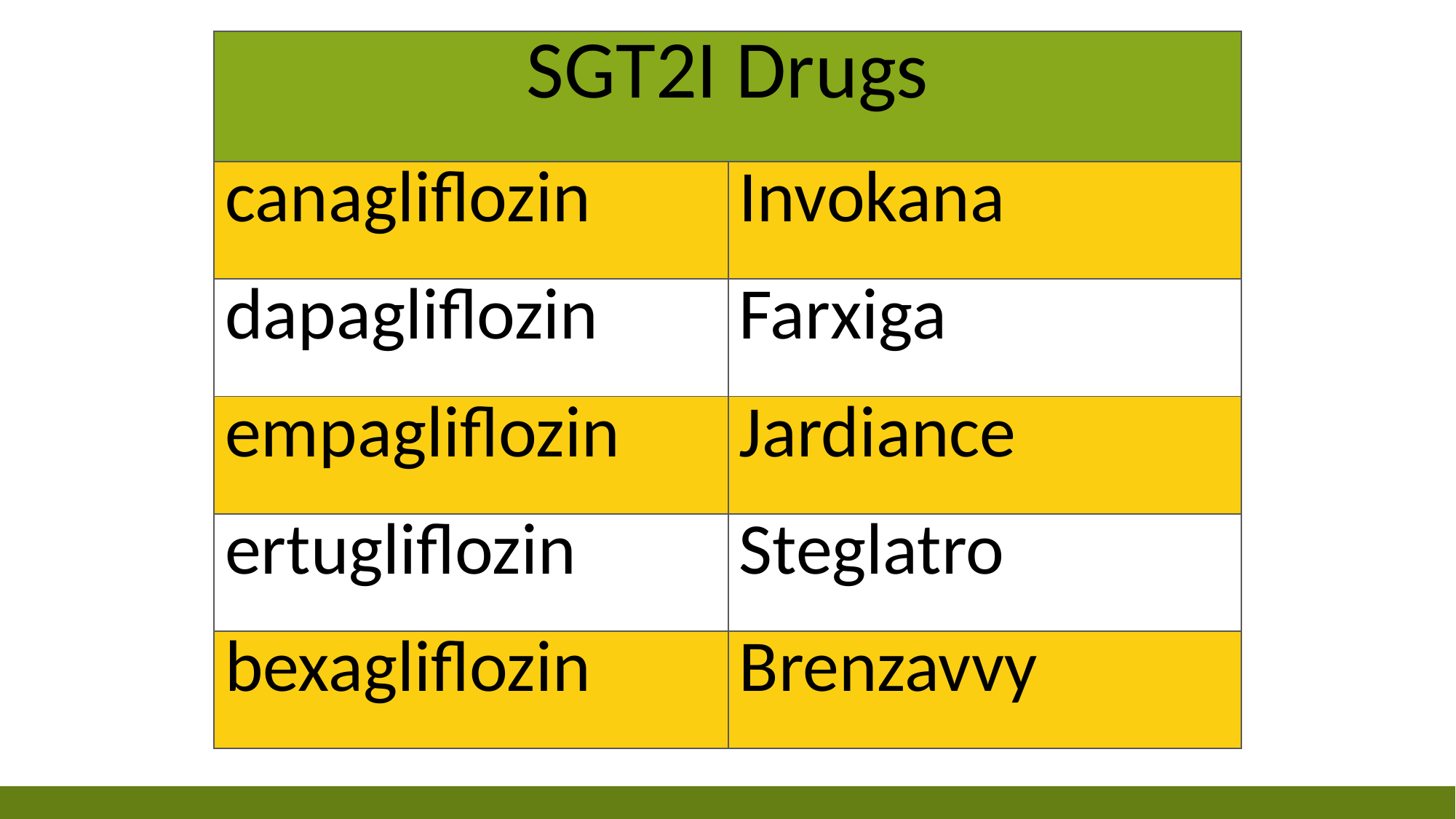

| SGT2I Drugs |  |
| --- | --- |
| canagliflozin | Invokana |
| dapagliflozin | Farxiga |
| empagliflozin | Jardiance |
| ertugliflozin | Steglatro |
| bexagliflozin | Brenzavvy |